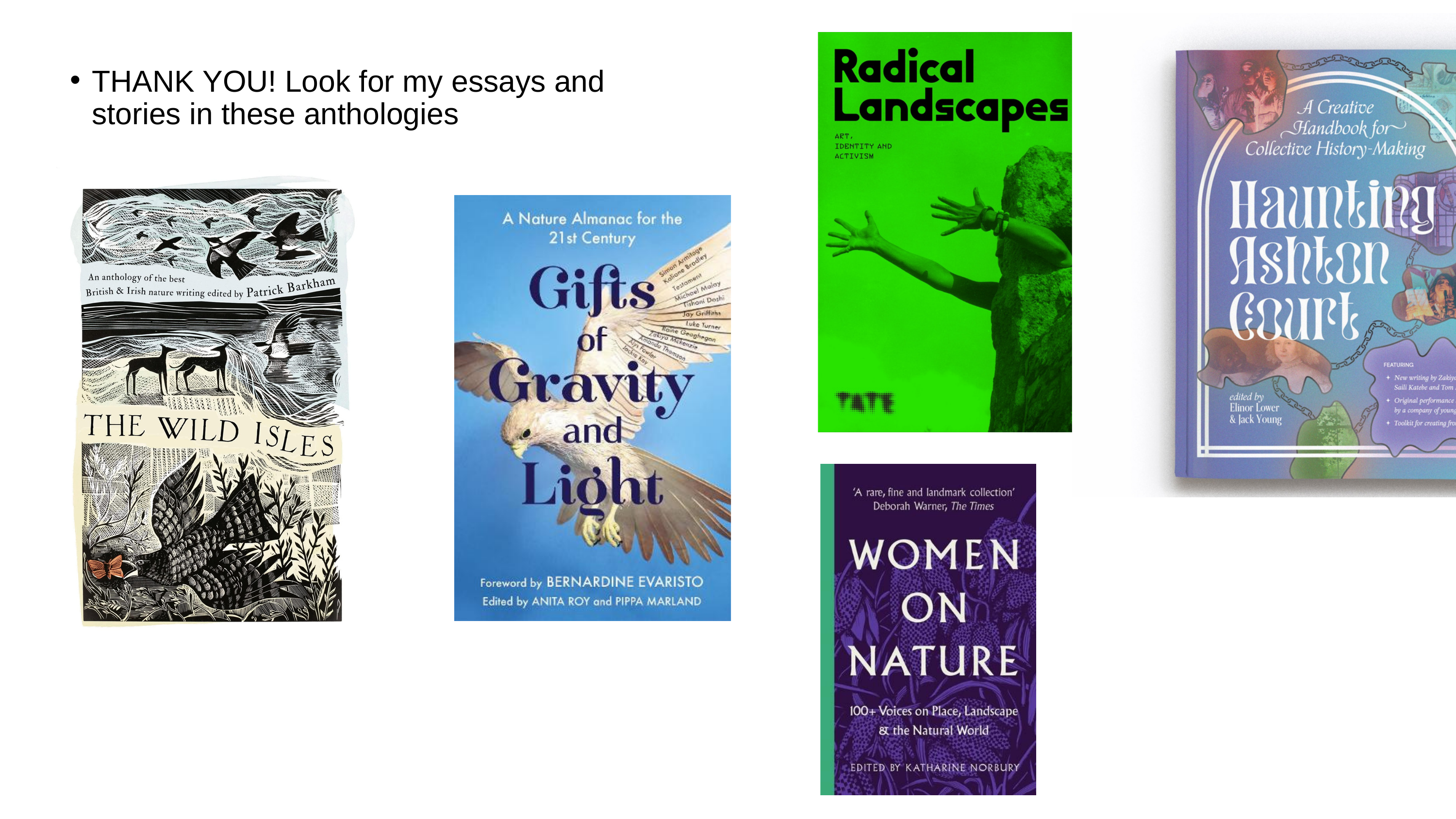

THANK YOU! Look for my essays and stories in these anthologies